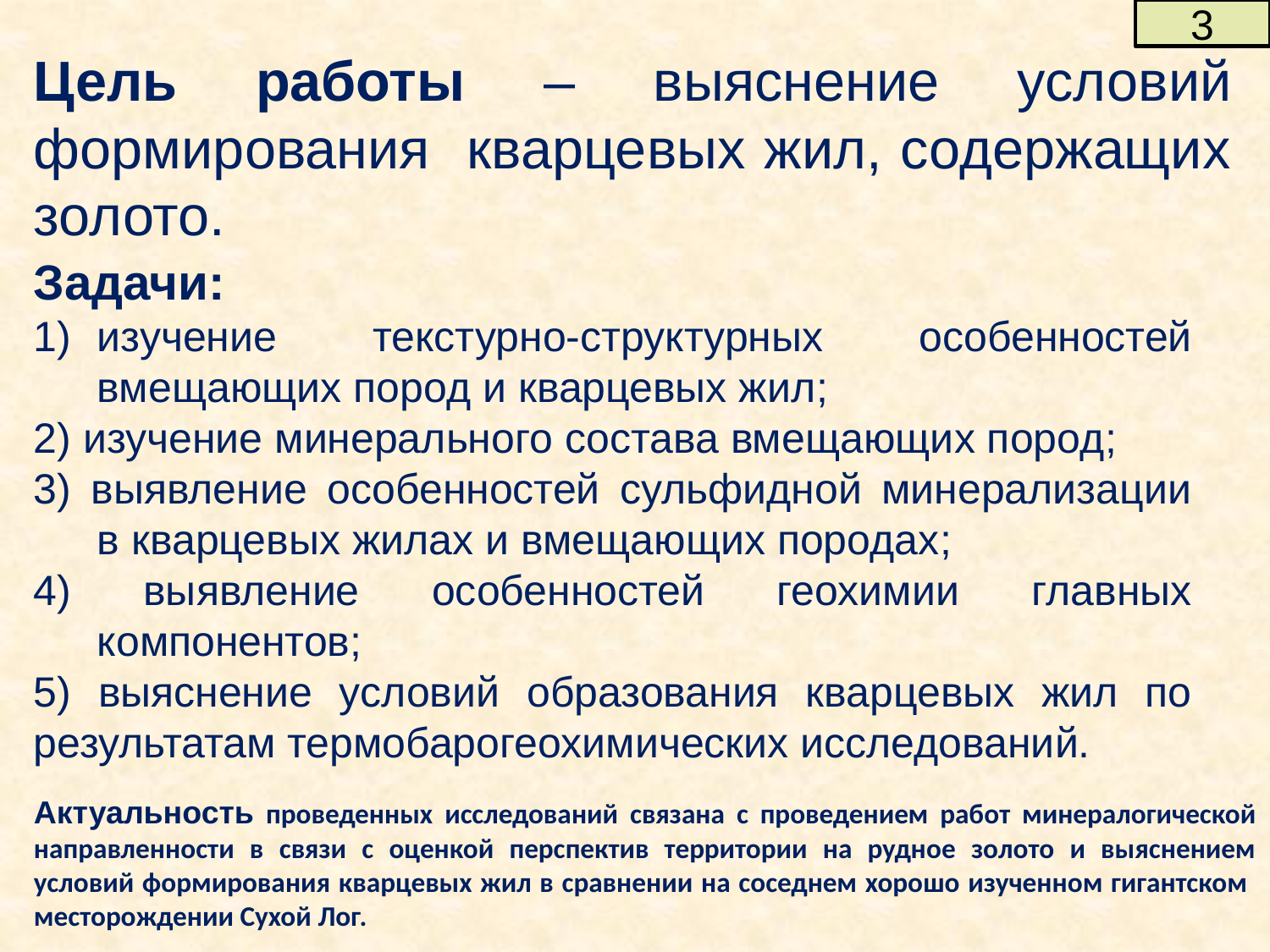

3
Цель работы – выяснение условий формирования  кварцевых жил, содержащих золото.
Задачи:
изучение текстурно-структурных особенностей вмещающих пород и кварцевых жил;
2) изучение минерального состава вмещающих пород;
3) выявление особенностей сульфидной минерализации в кварцевых жилах и вмещающих породах;
4) выявление особенностей геохимии главных компонентов;
5) выяснение условий образования кварцевых жил по результатам термобарогеохимических исследований.
Актуальность проведенных исследований связана с проведением работ минералогической направленности в связи с оценкой перспектив территории на рудное золото и выяснением условий формирования кварцевых жил в сравнении на соседнем хорошо изученном гигантском  месторождении Сухой Лог.